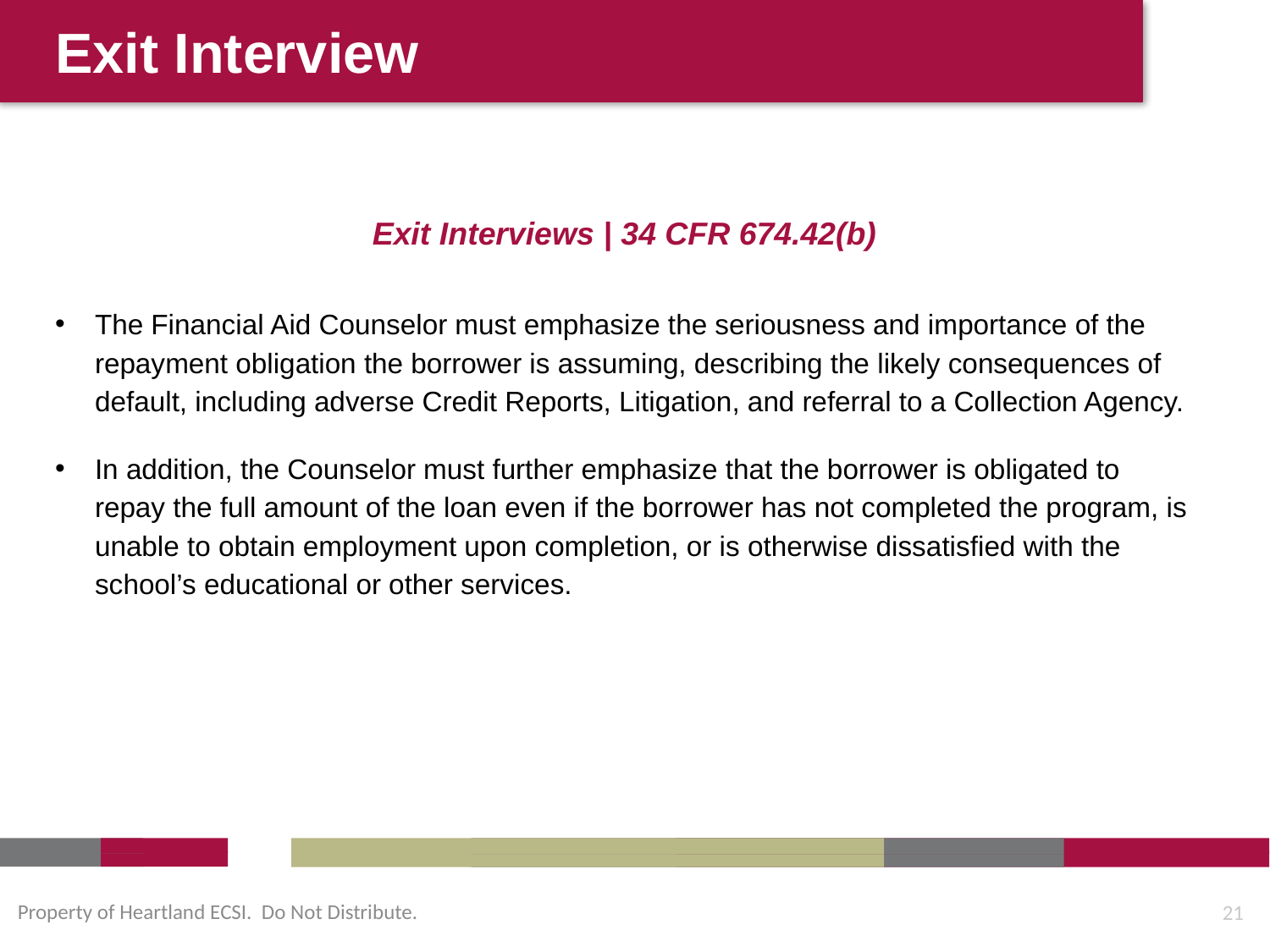

Exit Interview

Exit Interviews | 34 CFR 674.42(b)

The Financial Aid Counselor must emphasize the seriousness and importance of the repayment obligation the borrower is assuming, describing the likely consequences of default, including adverse Credit Reports, Litigation, and referral to a Collection Agency.

In addition, the Counselor must further emphasize that the borrower is obligated to repay the full amount of the loan even if the borrower has not completed the program, is unable to obtain employment upon completion, or is otherwise dissatisfied with the school’s educational or other services.

Property of Heartland ECSI.  Do Not Distribute.
21